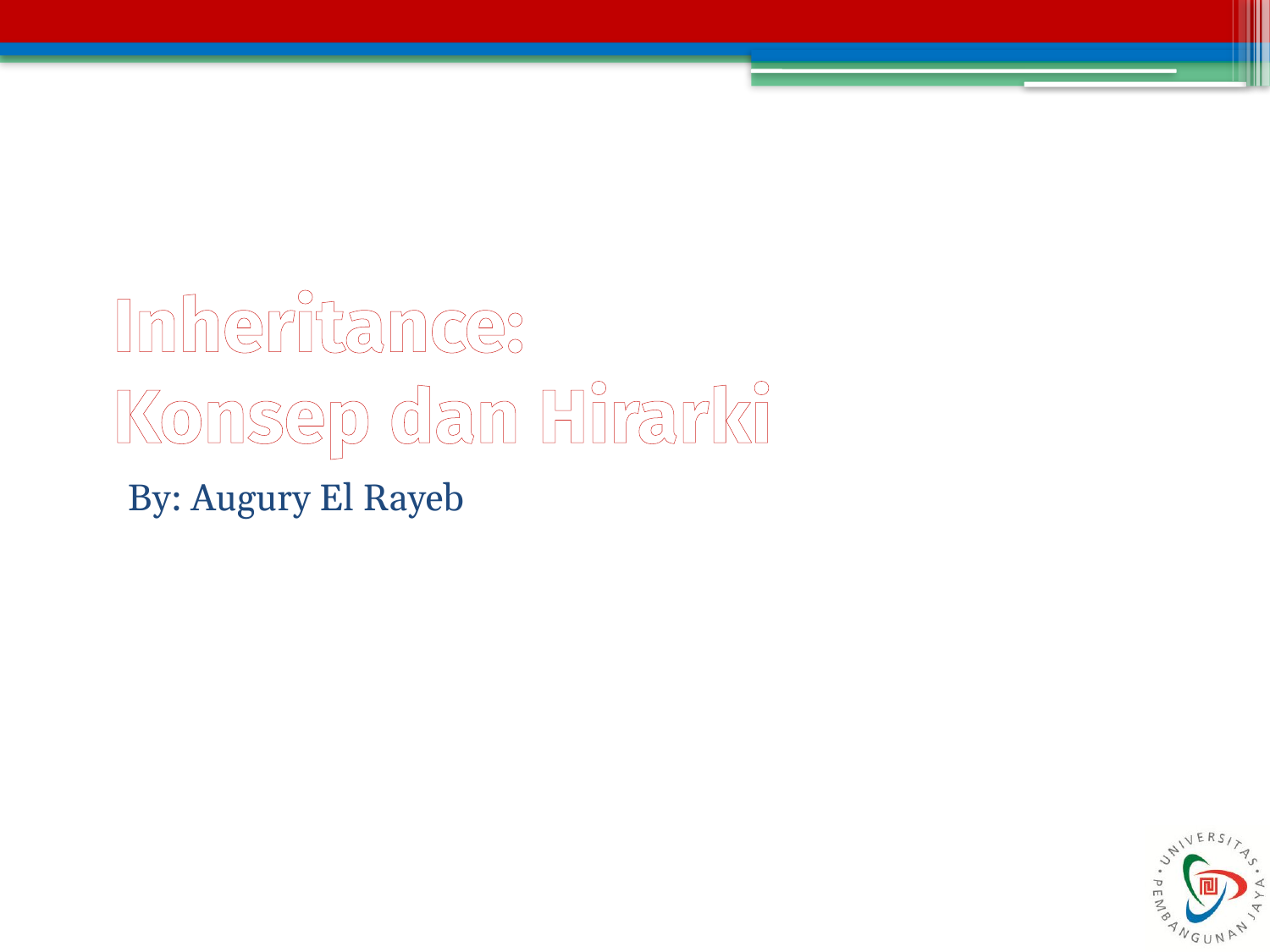

# Inheritance: Konsep dan Hirarki
By: Augury El Rayeb